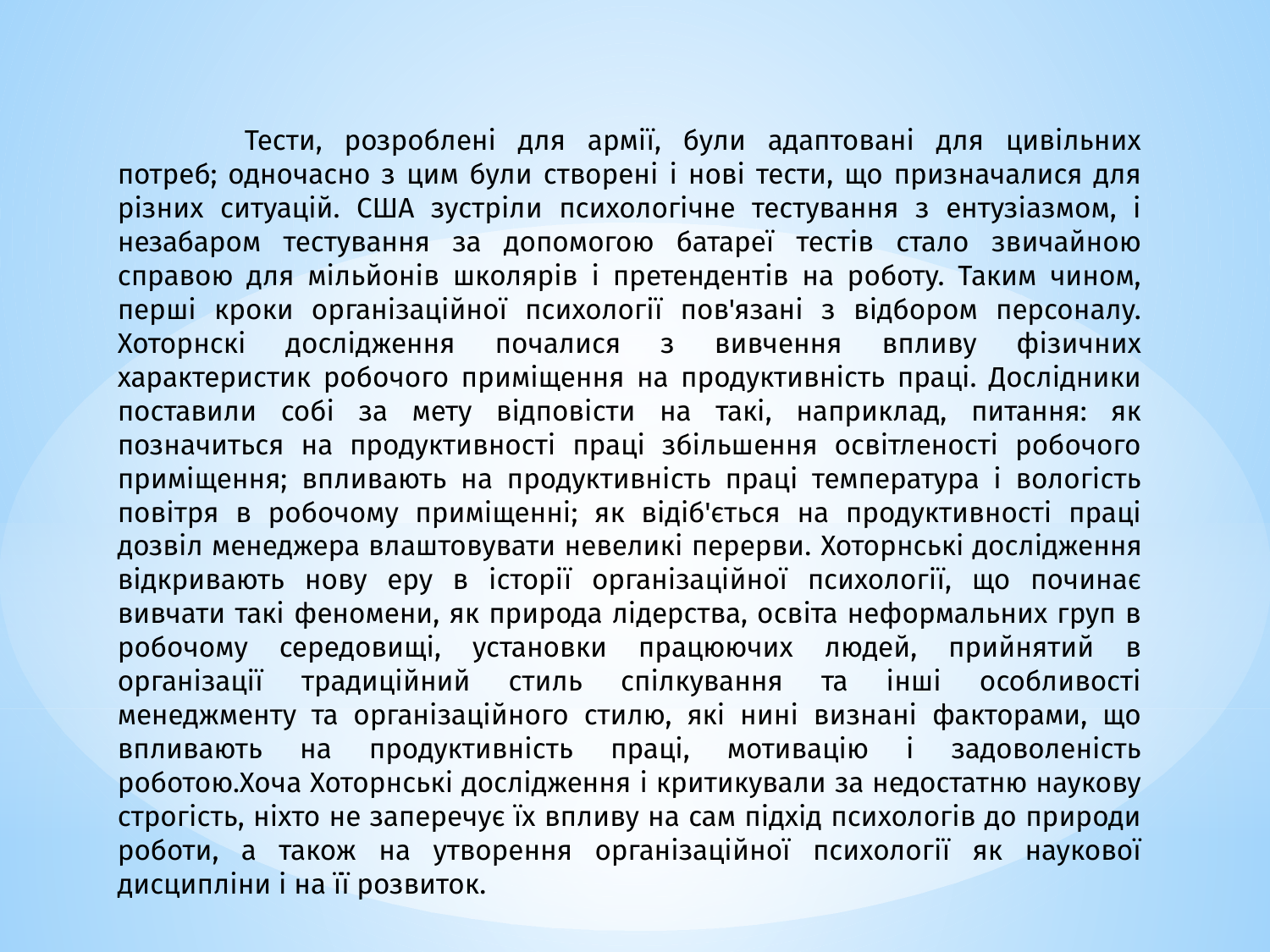

Тести, розроблені для армії, були адаптовані для цивільних потреб; одночасно з цим були створені і нові тести, що призначалися для різних ситуацій. США зустріли психологічне тестування з ентузіазмом, і незабаром тестування за допомогою батареї тестів стало звичайною справою для мільйонів школярів і претендентів на роботу. Таким чином, перші кроки організаційної психології пов'язані з відбором персоналу. Хоторнскі дослідження почалися з вивчення впливу фізичних характеристик робочого приміщення на продуктивність праці. Дослідники поставили собі за мету відповісти на такі, наприклад, питання: як позначиться на продуктивності праці збільшення освітленості робочого приміщення; впливають на продуктивність праці температура і вологість повітря в робочому приміщенні; як відіб'ється на продуктивності праці дозвіл менеджера влаштовувати невеликі перерви. Хоторнські дослідження відкривають нову еру в історії організаційної психології, що починає вивчати такі феномени, як природа лідерства, освіта неформальних груп в робочому середовищі, установки працюючих людей, прийнятий в організації традиційний стиль спілкування та інші особливості менеджменту та організаційного стилю, які нині визнані факторами, що впливають на продуктивність праці, мотивацію і задоволеність роботою.Хоча Хоторнські дослідження і критикували за недостатню наукову строгість, ніхто не заперечує їх впливу на сам підхід психологів до природи роботи, а також на утворення організаційної психології як наукової дисципліни і на її розвиток.